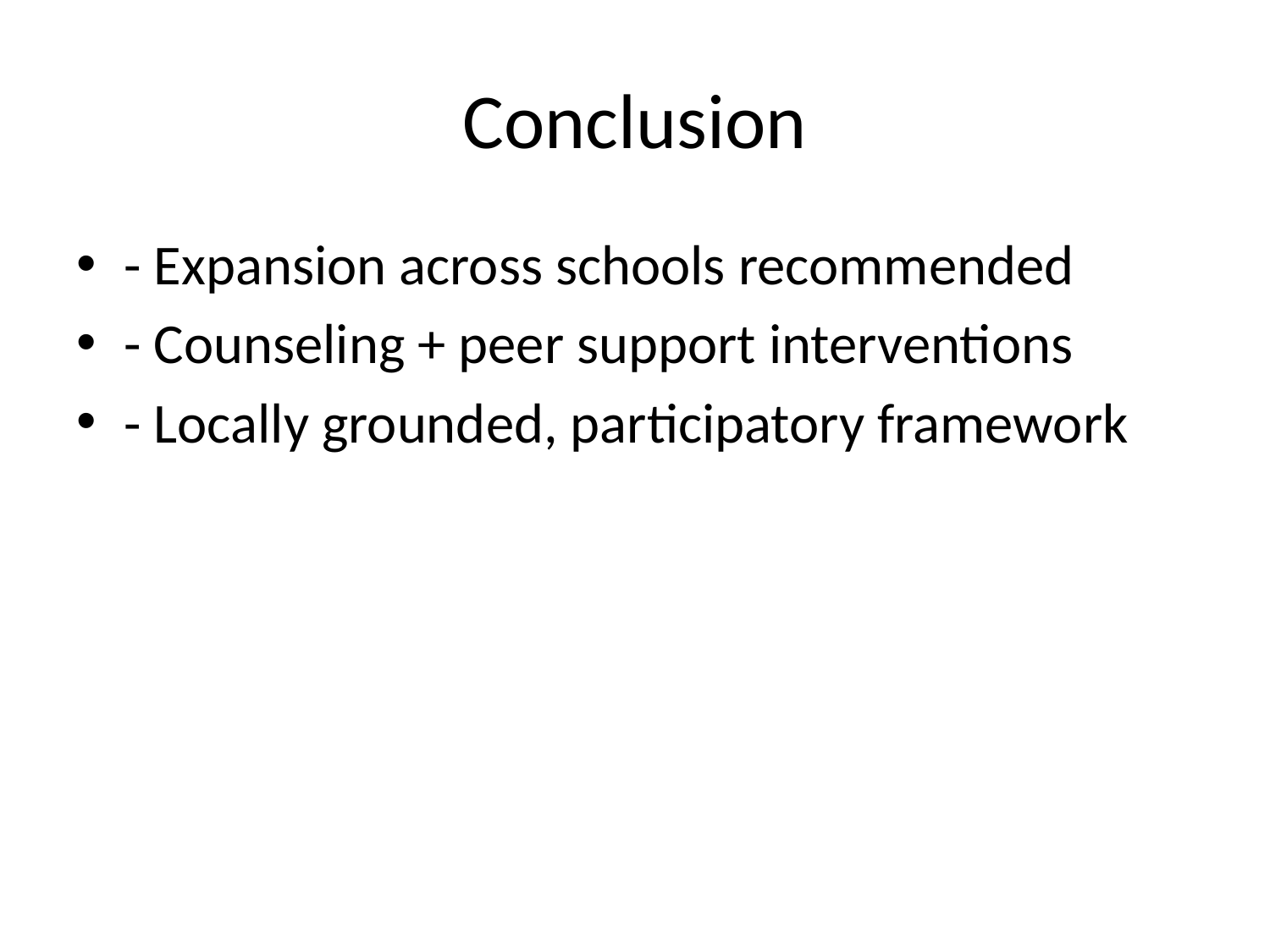

# Conclusion
- Expansion across schools recommended
- Counseling + peer support interventions
- Locally grounded, participatory framework